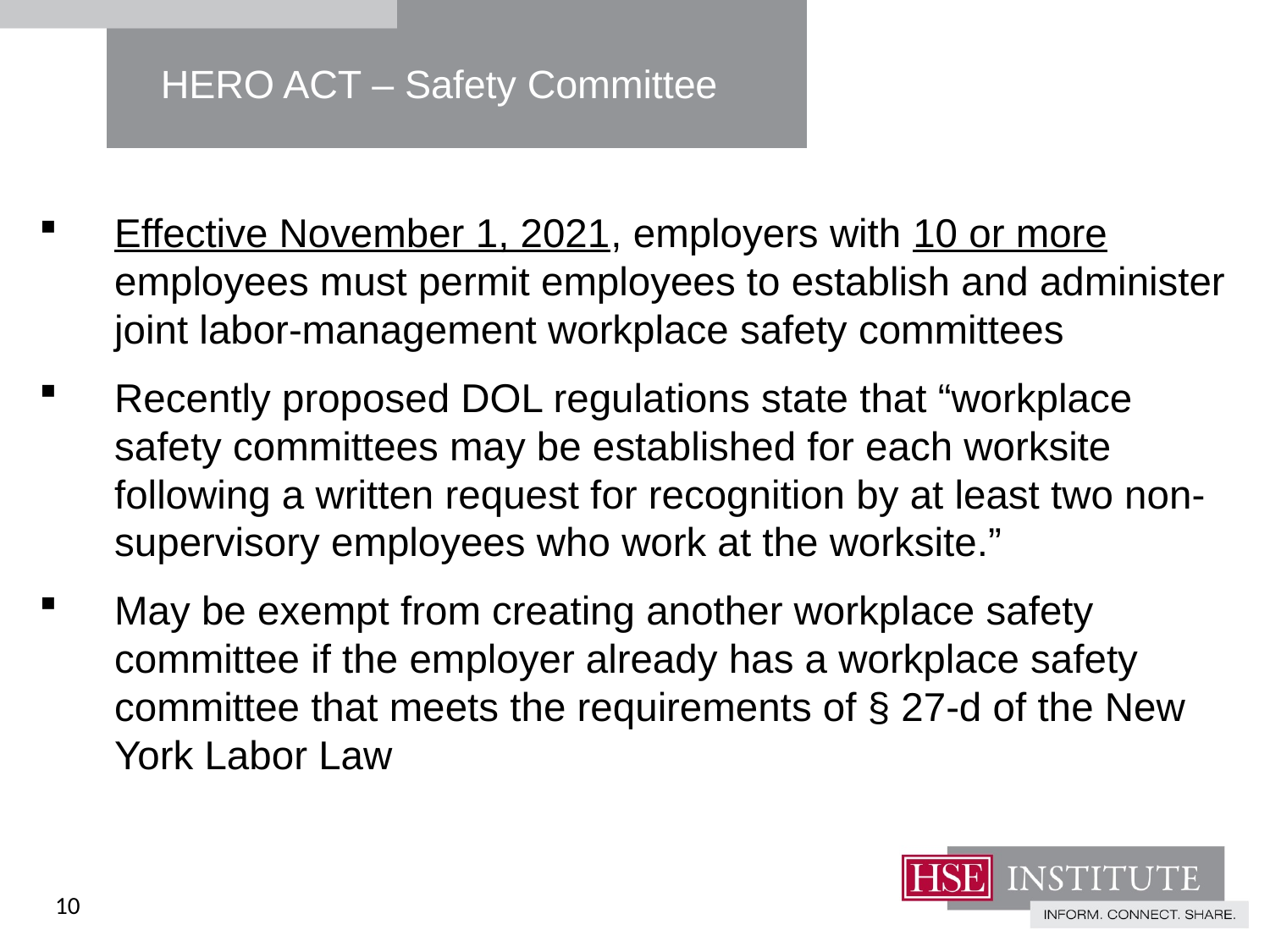

# HERO ACT – Safety Committee

Effective November 1, 2021, employers with 10 or more employees must permit employees to establish and administer joint labor-management workplace safety committees
Recently proposed DOL regulations state that “workplace safety committees may be established for each worksite following a written request for recognition by at least two non-supervisory employees who work at the worksite.”
May be exempt from creating another workplace safety committee if the employer already has a workplace safety committee that meets the requirements of § 27-d of the New York Labor Law

10